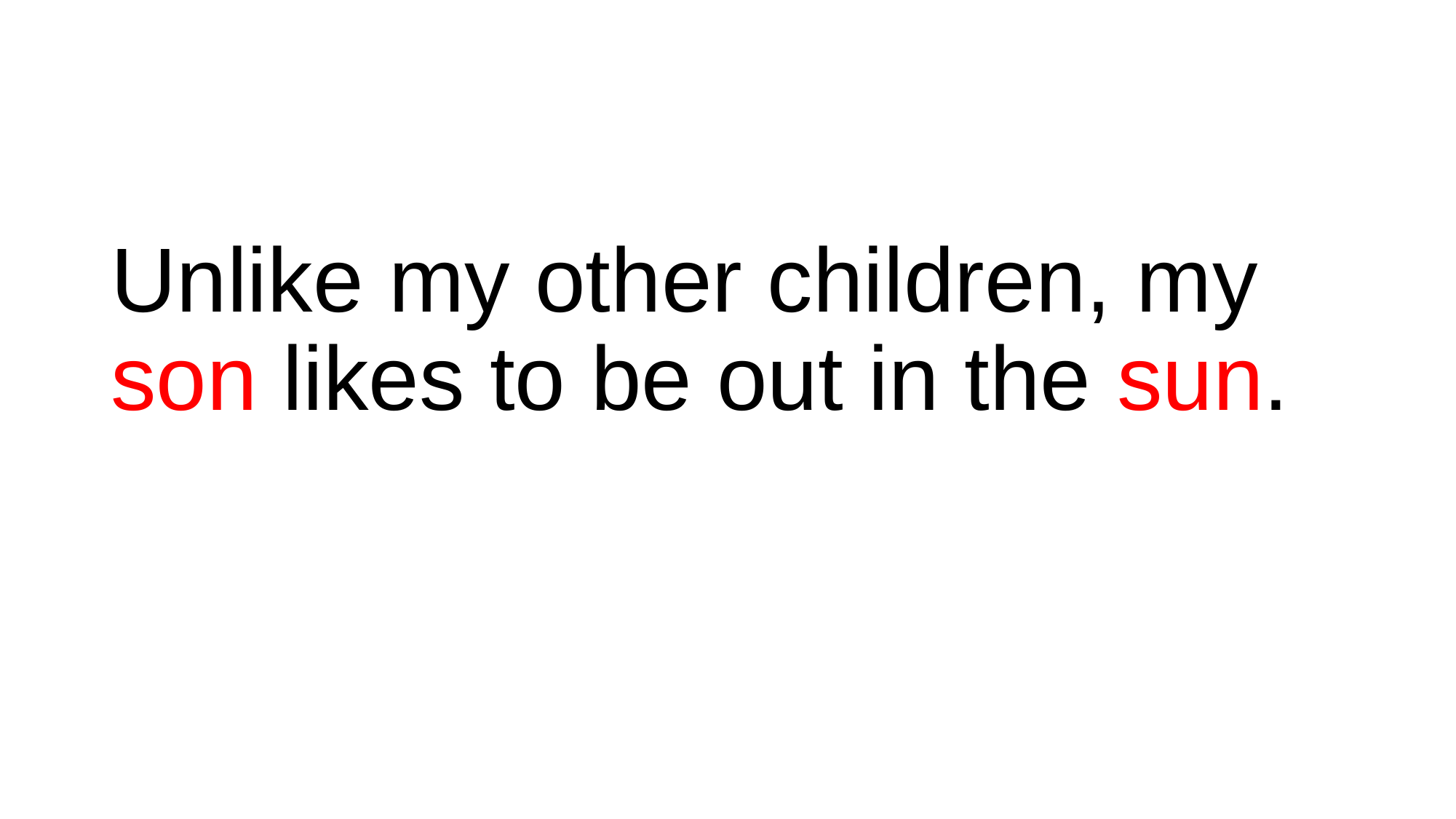

#
Unlike my other children, my son likes to be out in the sun.